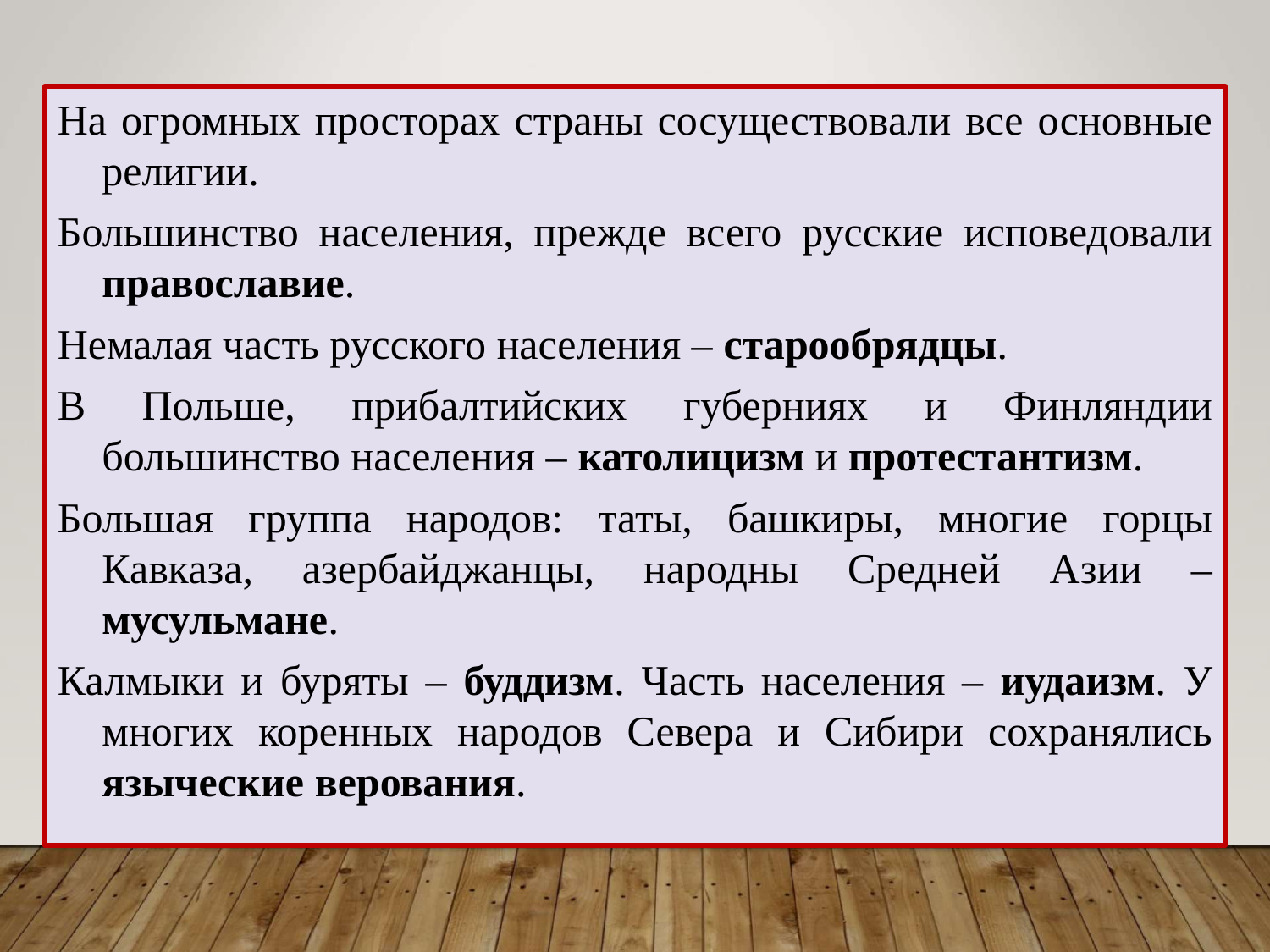

На огромных просторах страны сосуществовали все основные религии.
Большинство населения, прежде всего русские исповедовали православие.
Немалая часть русского населения – старообрядцы.
В Польше, прибалтийских губерниях и Финляндии большинство населения – католицизм и протестантизм.
Большая группа народов: таты, башкиры, многие горцы Кавказа, азербайджанцы, народны Средней Азии – мусульмане.
Калмыки и буряты – буддизм. Часть населения – иудаизм. У многих коренных народов Севера и Сибири сохранялись языческие верования.